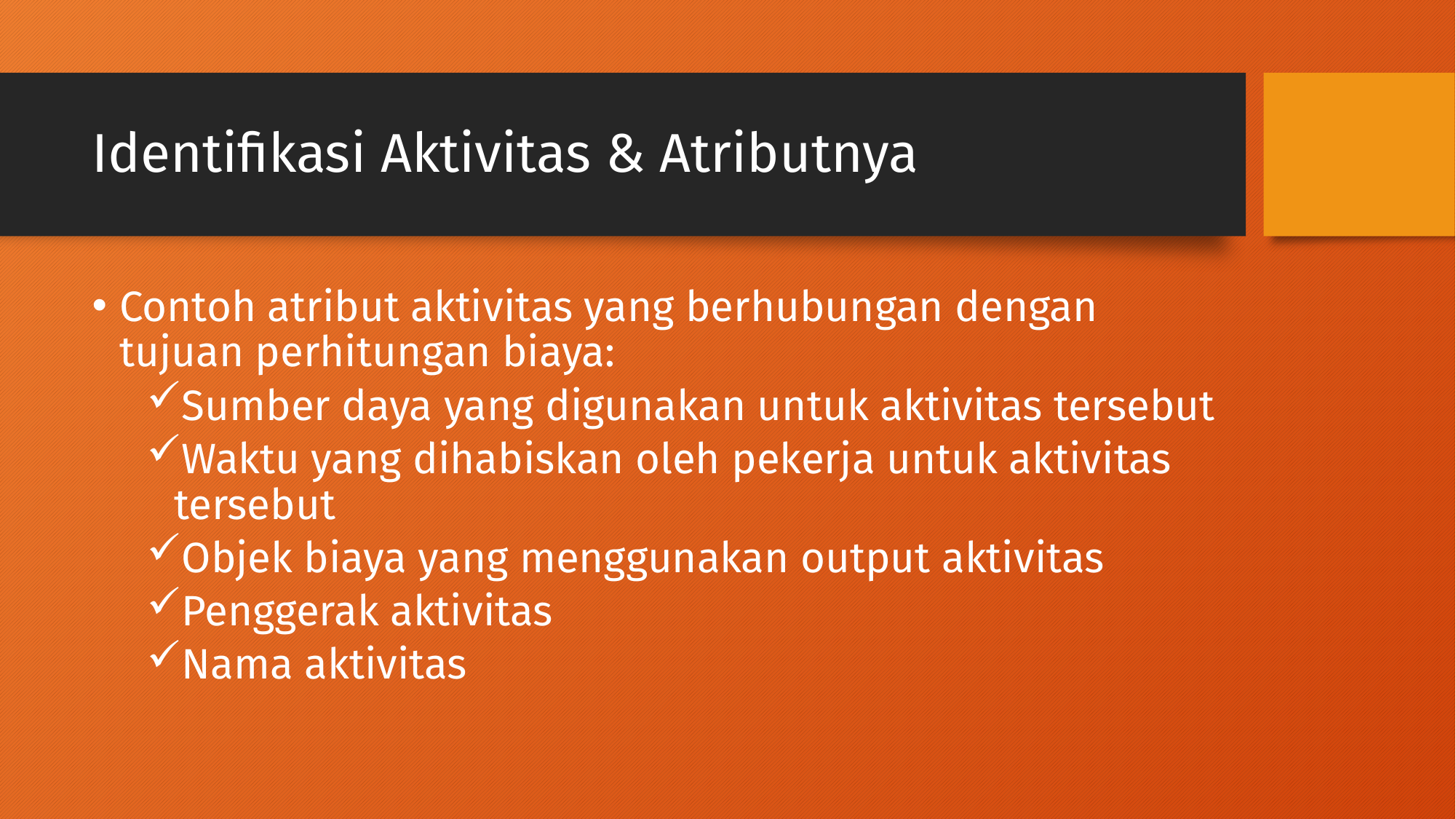

# Identifikasi Aktivitas & Atributnya
Contoh atribut aktivitas yang berhubungan dengan tujuan perhitungan biaya:
Sumber daya yang digunakan untuk aktivitas tersebut
Waktu yang dihabiskan oleh pekerja untuk aktivitas tersebut
Objek biaya yang menggunakan output aktivitas
Penggerak aktivitas
Nama aktivitas